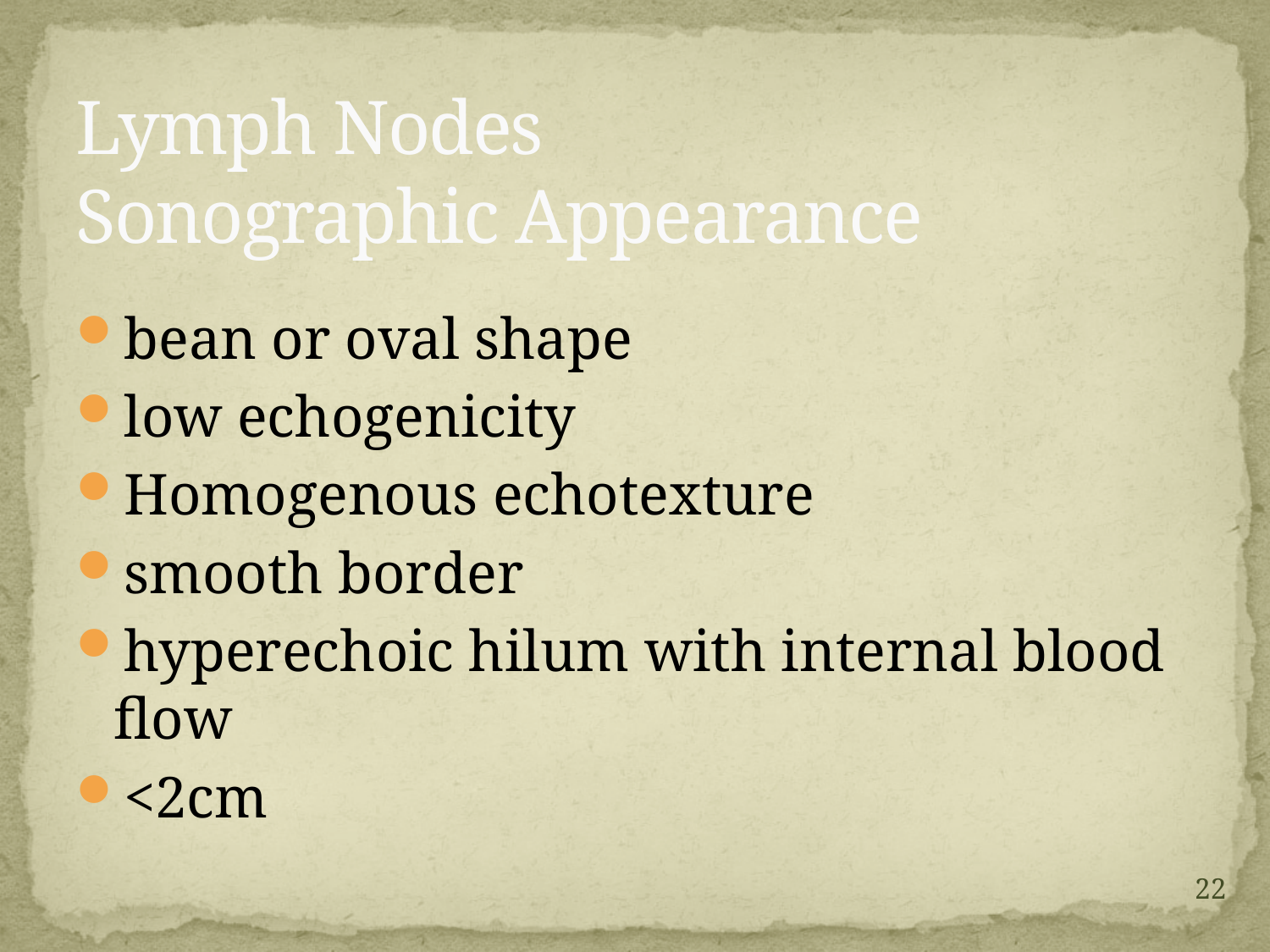

# Lymph Nodes Sonographic Appearance
bean or oval shape
low echogenicity
Homogenous echotexture
smooth border
hyperechoic hilum with internal blood flow
<2cm

22